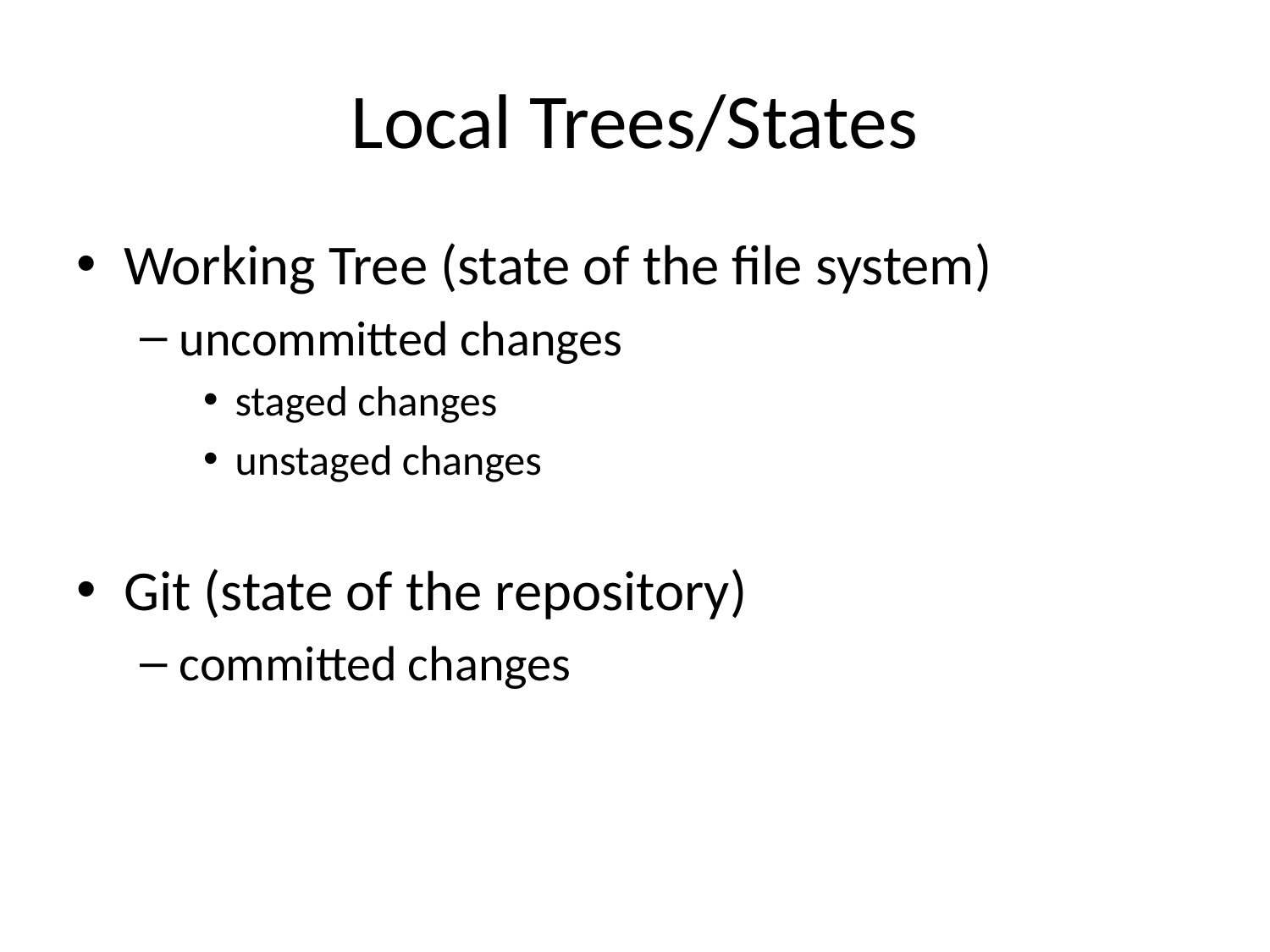

# Local Trees/States
Working Tree (state of the file system)
uncommitted changes
staged changes
unstaged changes

Git (state of the repository)
committed changes